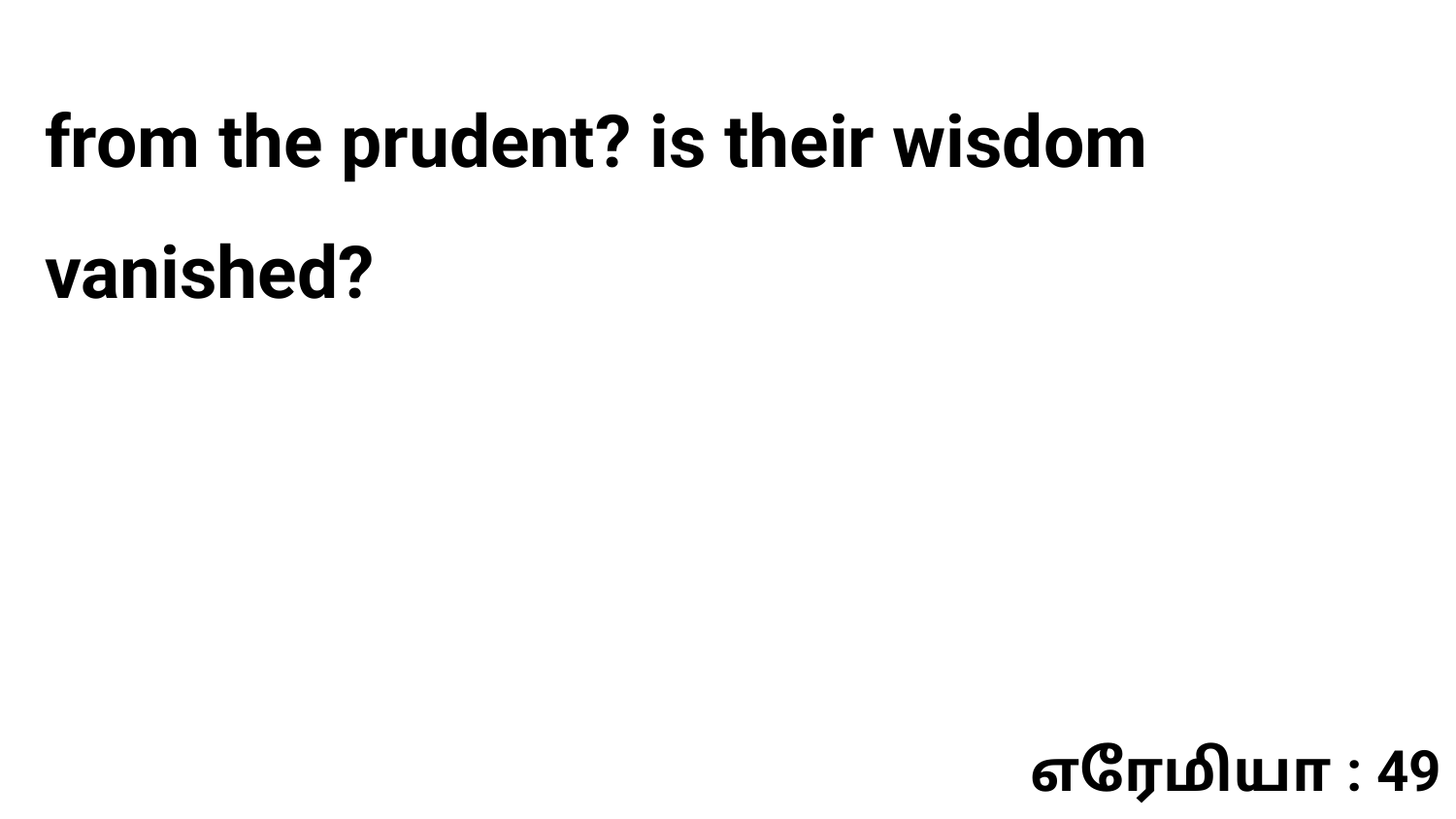

from the prudent? is their wisdom vanished?
எரேமியா : 49